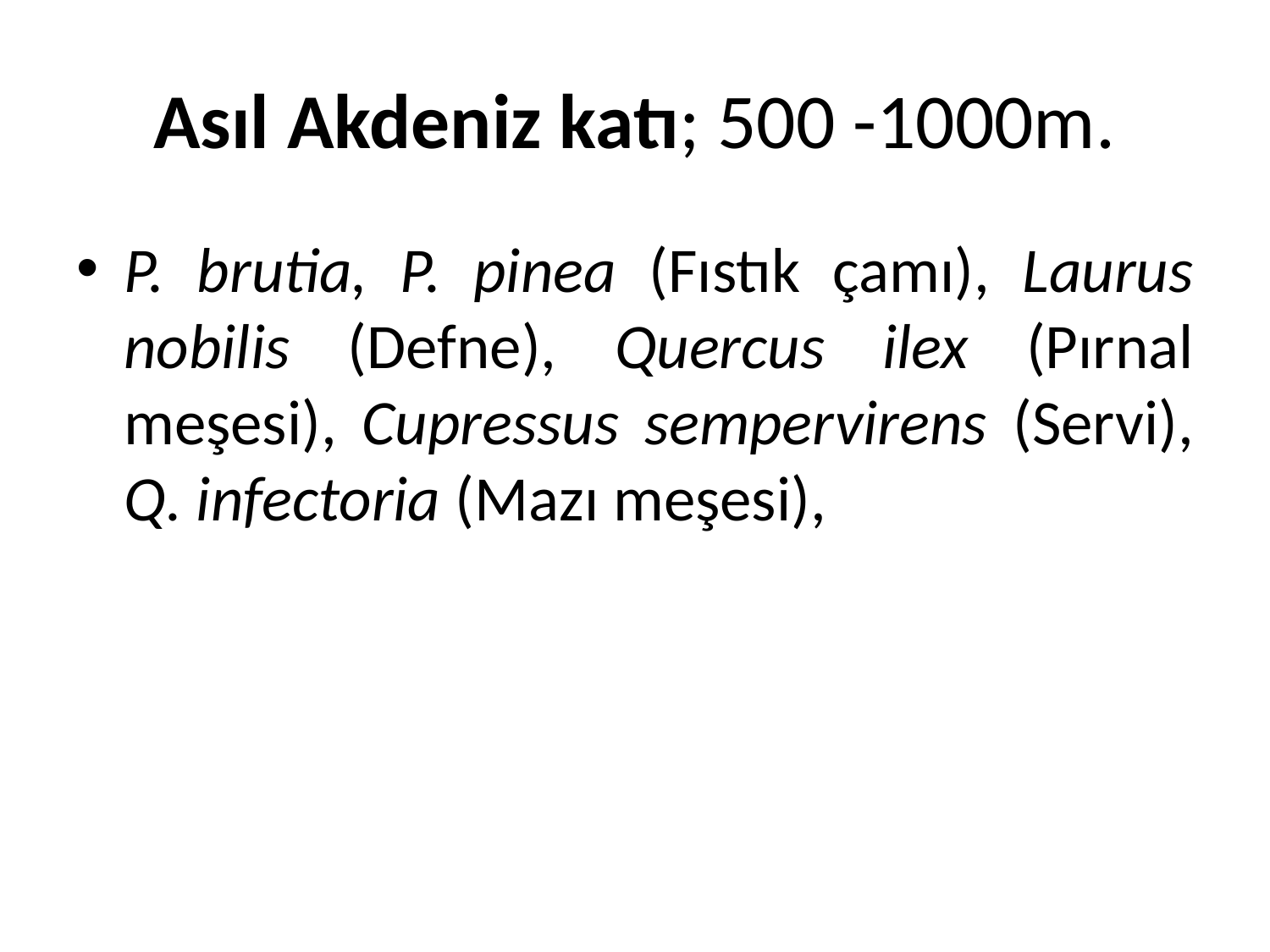

# Asıl Akdeniz katı; 500 -1000m.
P. brutia, P. pinea (Fıstık çamı), Laurus nobilis (Defne), Quercus ilex (Pırnal meşesi), Cupressus sempervirens (Servi), Q. infectoria (Mazı meşesi),